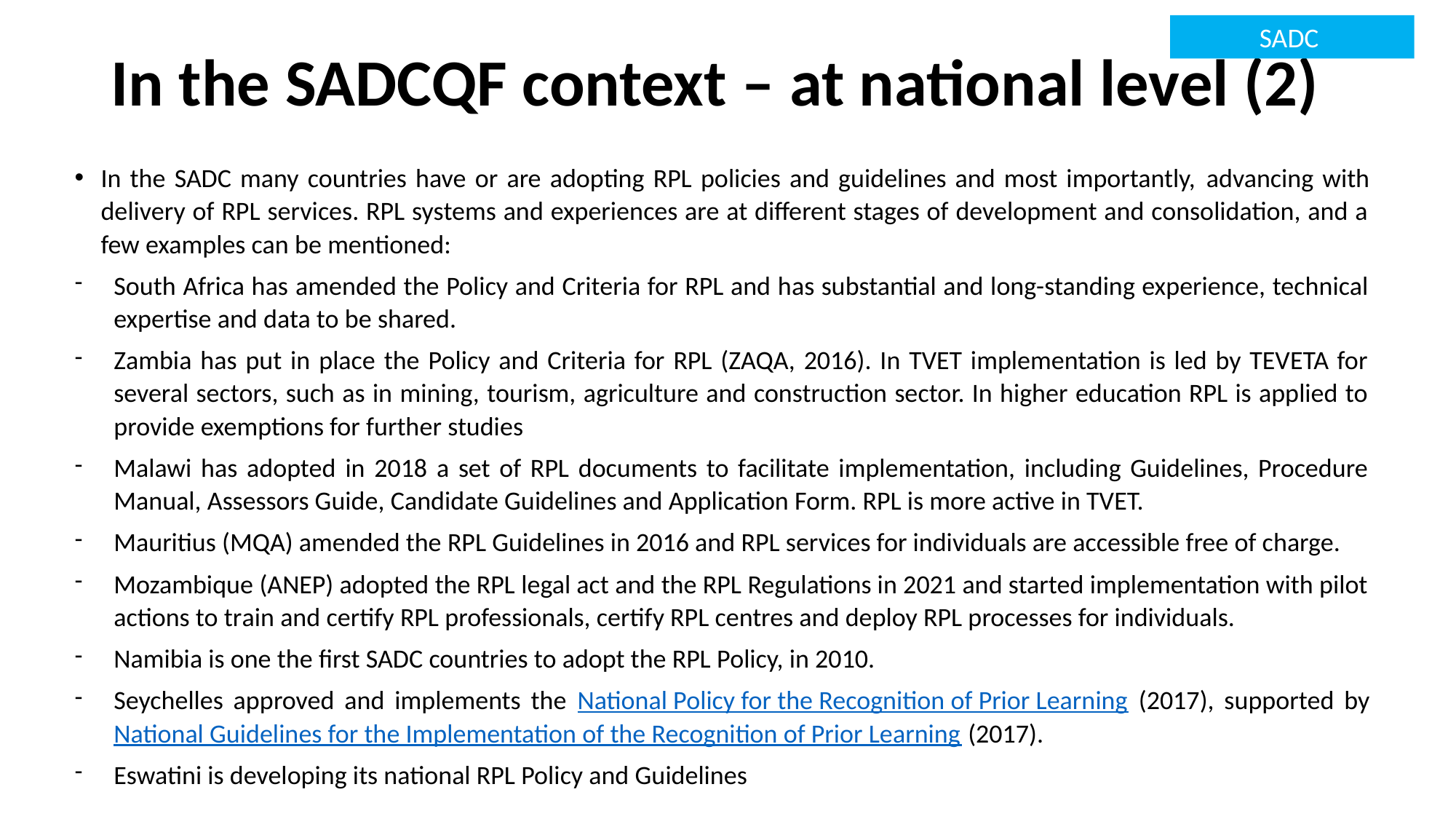

SADC
# In the SADCQF context – at national level (2)
In the SADC many countries have or are adopting RPL policies and guidelines and most importantly, advancing with delivery of RPL services. RPL systems and experiences are at different stages of development and consolidation, and a few examples can be mentioned:
South Africa has amended the Policy and Criteria for RPL and has substantial and long-standing experience, technical expertise and data to be shared.
Zambia has put in place the Policy and Criteria for RPL (ZAQA, 2016). In TVET implementation is led by TEVETA for several sectors, such as in mining, tourism, agriculture and construction sector. In higher education RPL is applied to provide exemptions for further studies
Malawi has adopted in 2018 a set of RPL documents to facilitate implementation, including Guidelines, Procedure Manual, Assessors Guide, Candidate Guidelines and Application Form. RPL is more active in TVET.
Mauritius (MQA) amended the RPL Guidelines in 2016 and RPL services for individuals are accessible free of charge.
Mozambique (ANEP) adopted the RPL legal act and the RPL Regulations in 2021 and started implementation with pilot actions to train and certify RPL professionals, certify RPL centres and deploy RPL processes for individuals.
Namibia is one the first SADC countries to adopt the RPL Policy, in 2010.
Seychelles approved and implements the National Policy for the Recognition of Prior Learning (2017), supported by National Guidelines for the Implementation of the Recognition of Prior Learning (2017).
Eswatini is developing its national RPL Policy and Guidelines